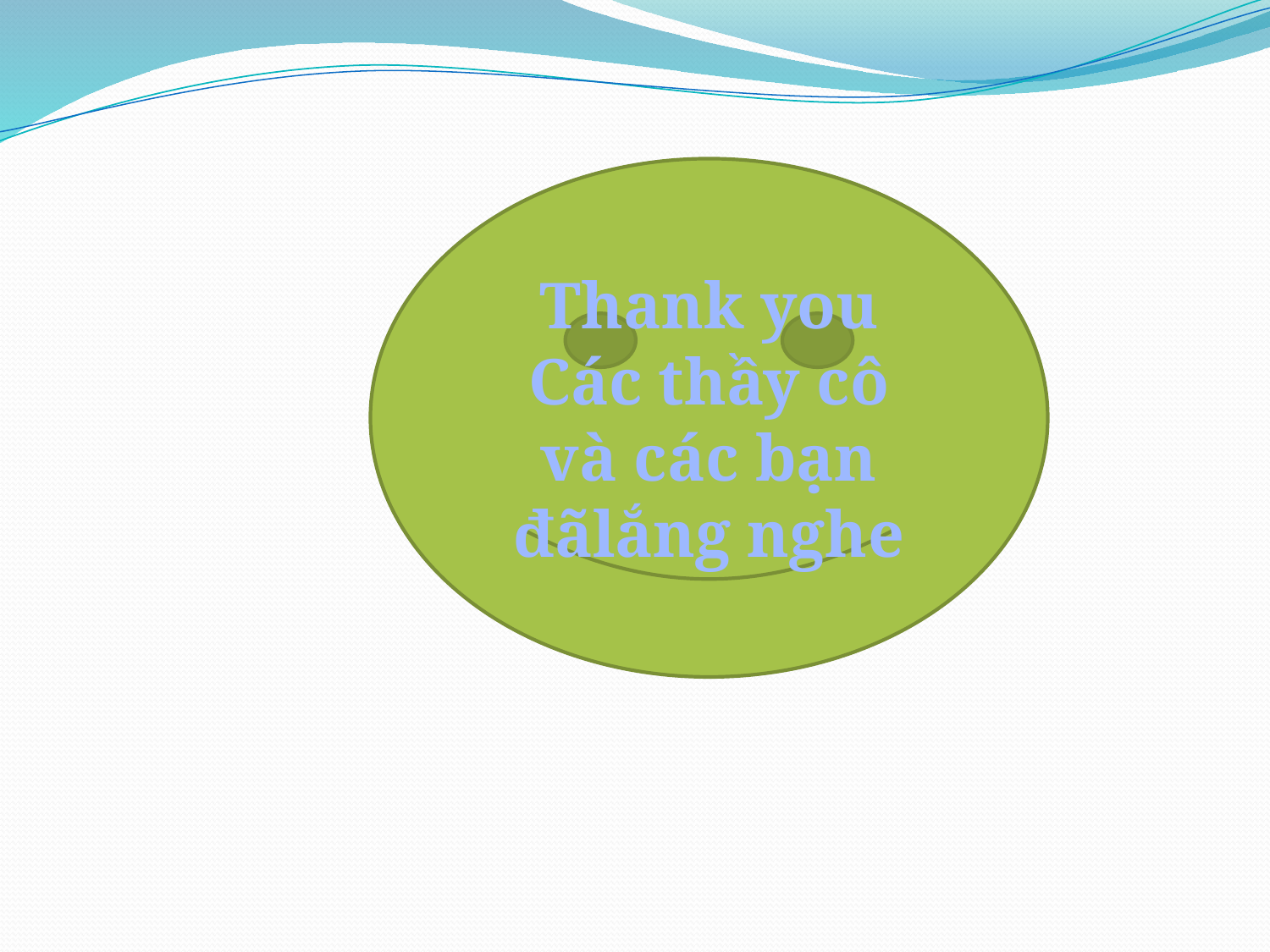

Thank you
Các thầy cô và các bạn đãlắng nghe